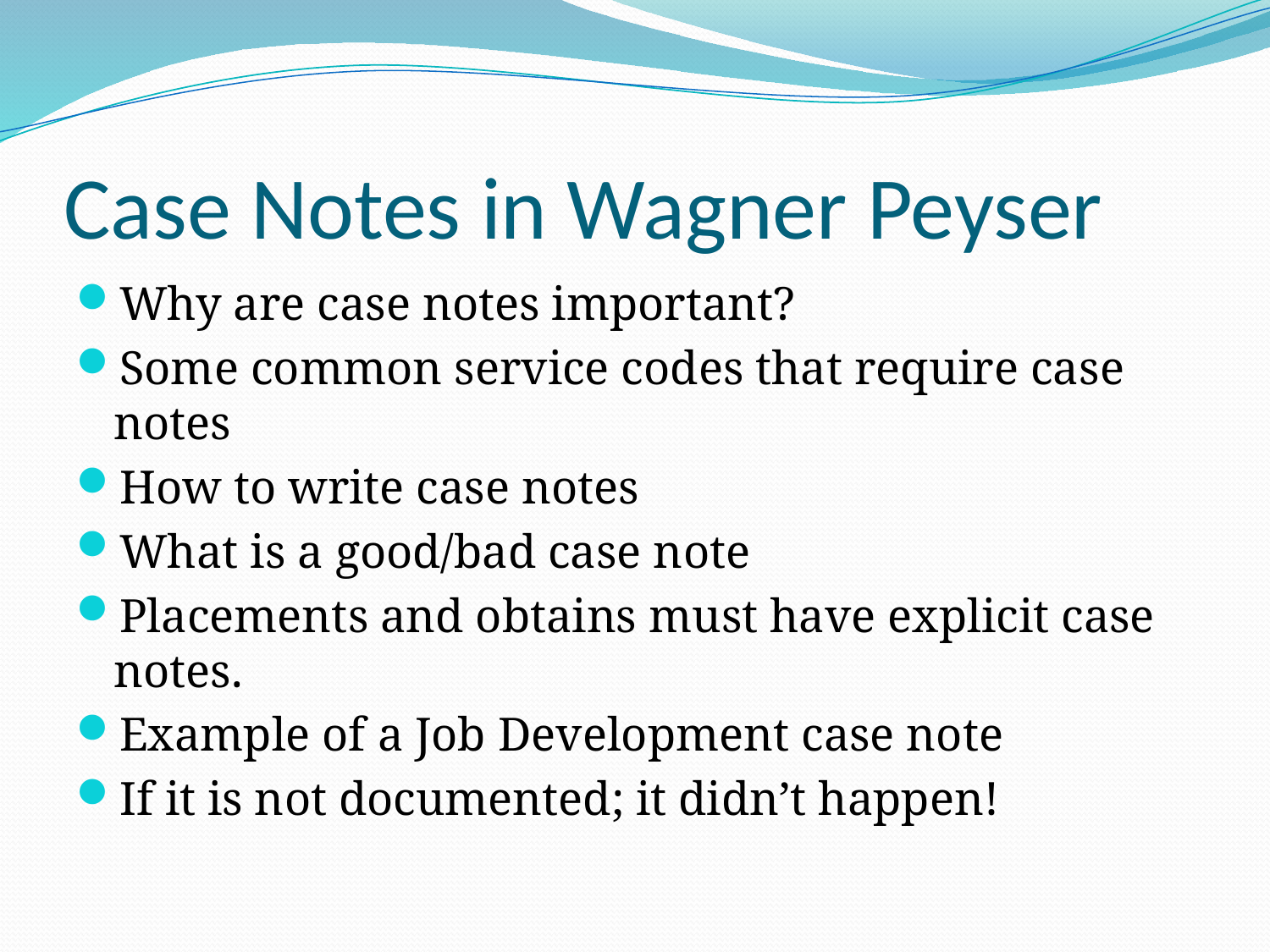

# Case Notes in Wagner Peyser
Why are case notes important?
Some common service codes that require case notes
How to write case notes
What is a good/bad case note
Placements and obtains must have explicit case notes.
Example of a Job Development case note
If it is not documented; it didn’t happen!